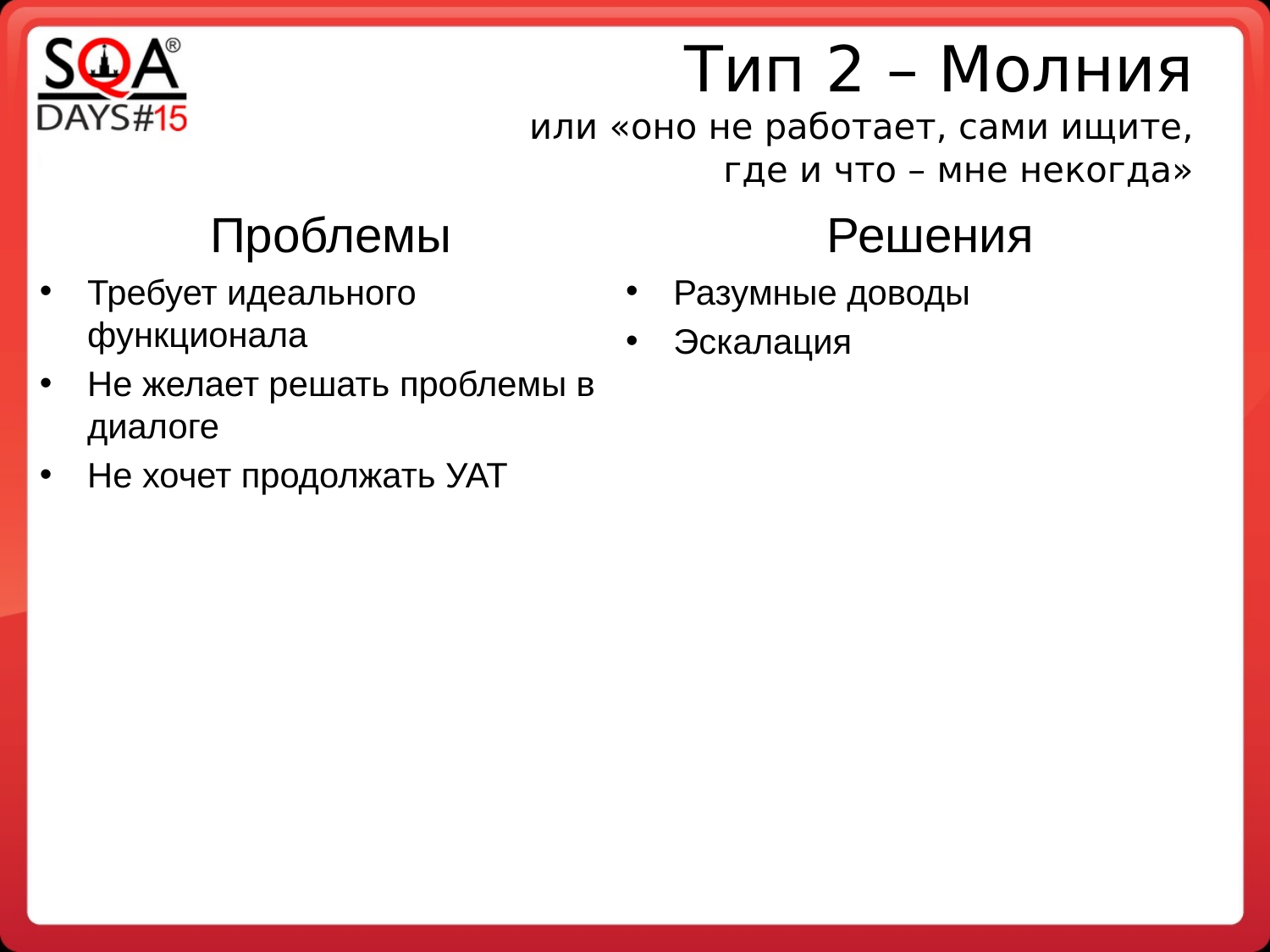

Тип 2 – Молния
или «оно не работает, сами ищите,
 где и что – мне некогда»
Проблемы
Требует идеального функционала
Не желает решать проблемы в диалоге
Не хочет продолжать УАТ

Решения
Разумные доводы
Эскалация